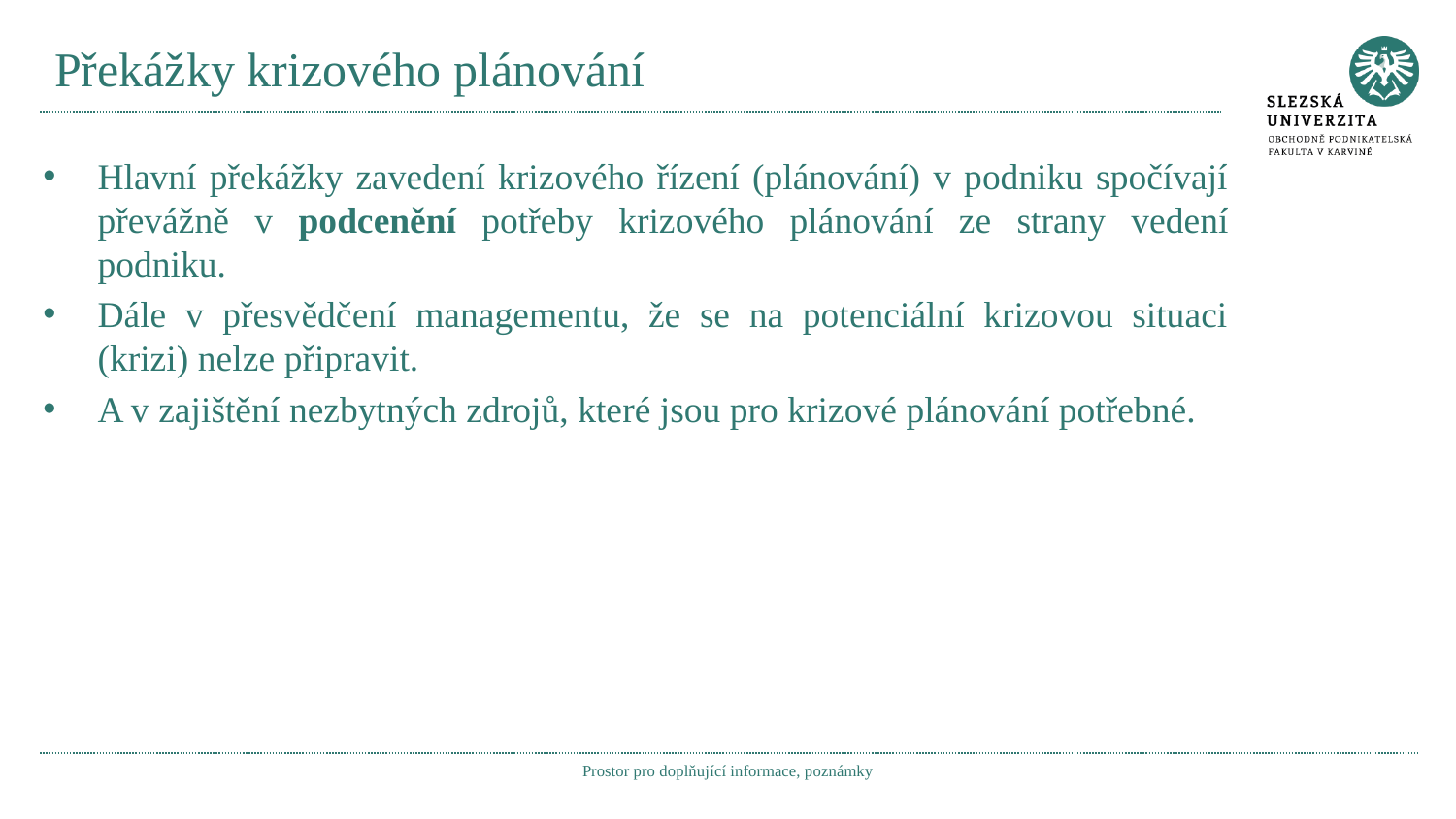

# Překážky krizového plánování
Hlavní překážky zavedení krizového řízení (plánování) v podniku spočívají převážně v podcenění potřeby krizového plánování ze strany vedení podniku.
Dále v přesvědčení managementu, že se na potenciální krizovou situaci (krizi) nelze připravit.
A v zajištění nezbytných zdrojů, které jsou pro krizové plánování potřebné.
Prostor pro doplňující informace, poznámky